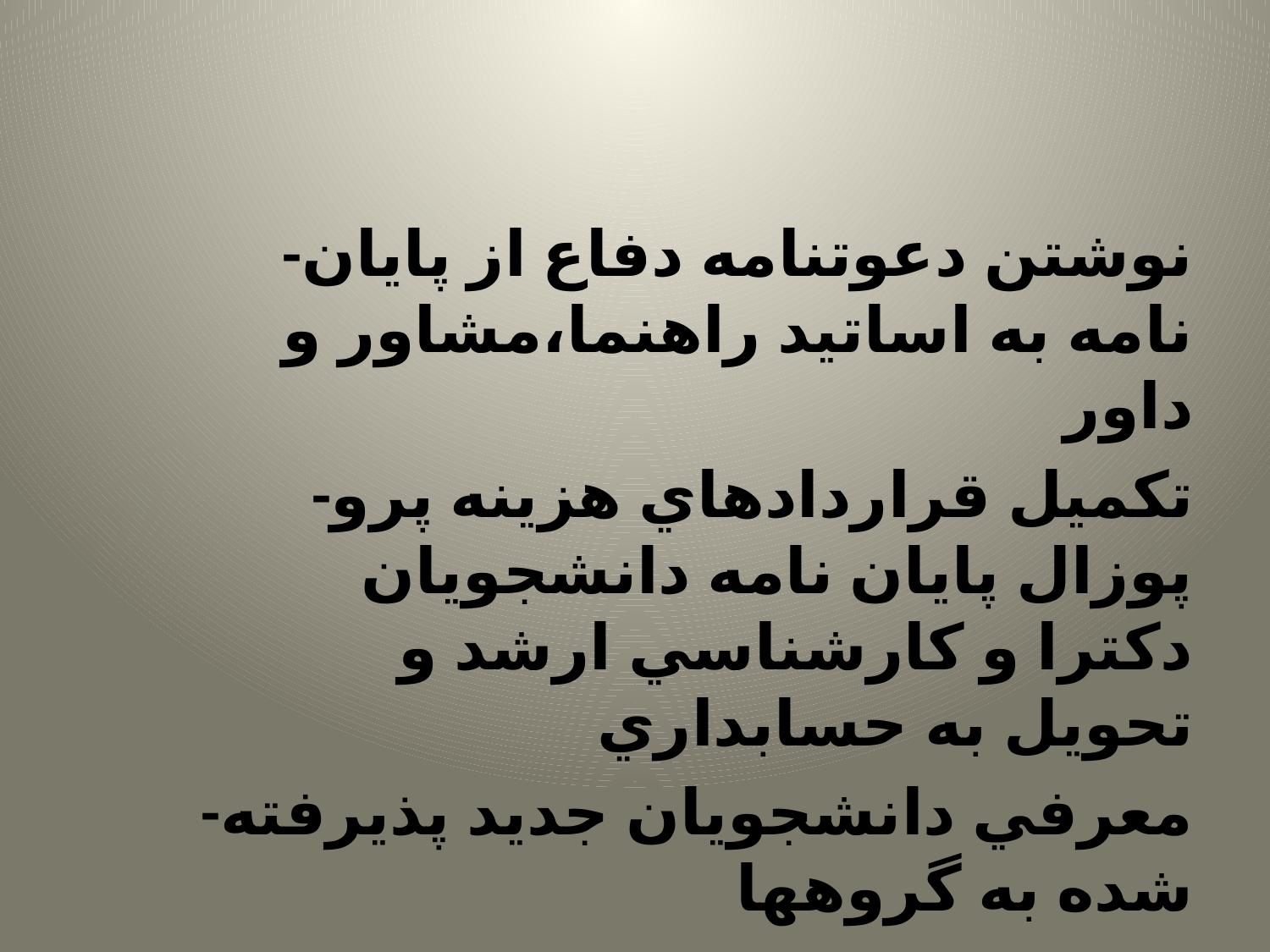

#
-نوشتن دعوتنامه دفاع از پايان نامه به اساتيد راهنما،مشاور و داور
-تكميل قراردادهاي هزينه پرو پوزال پايان نامه دانشجويان دكترا و كارشناسي ارشد و تحويل به حسابداري
-معرفي دانشجويان جديد پذيرفته شده به گروهها